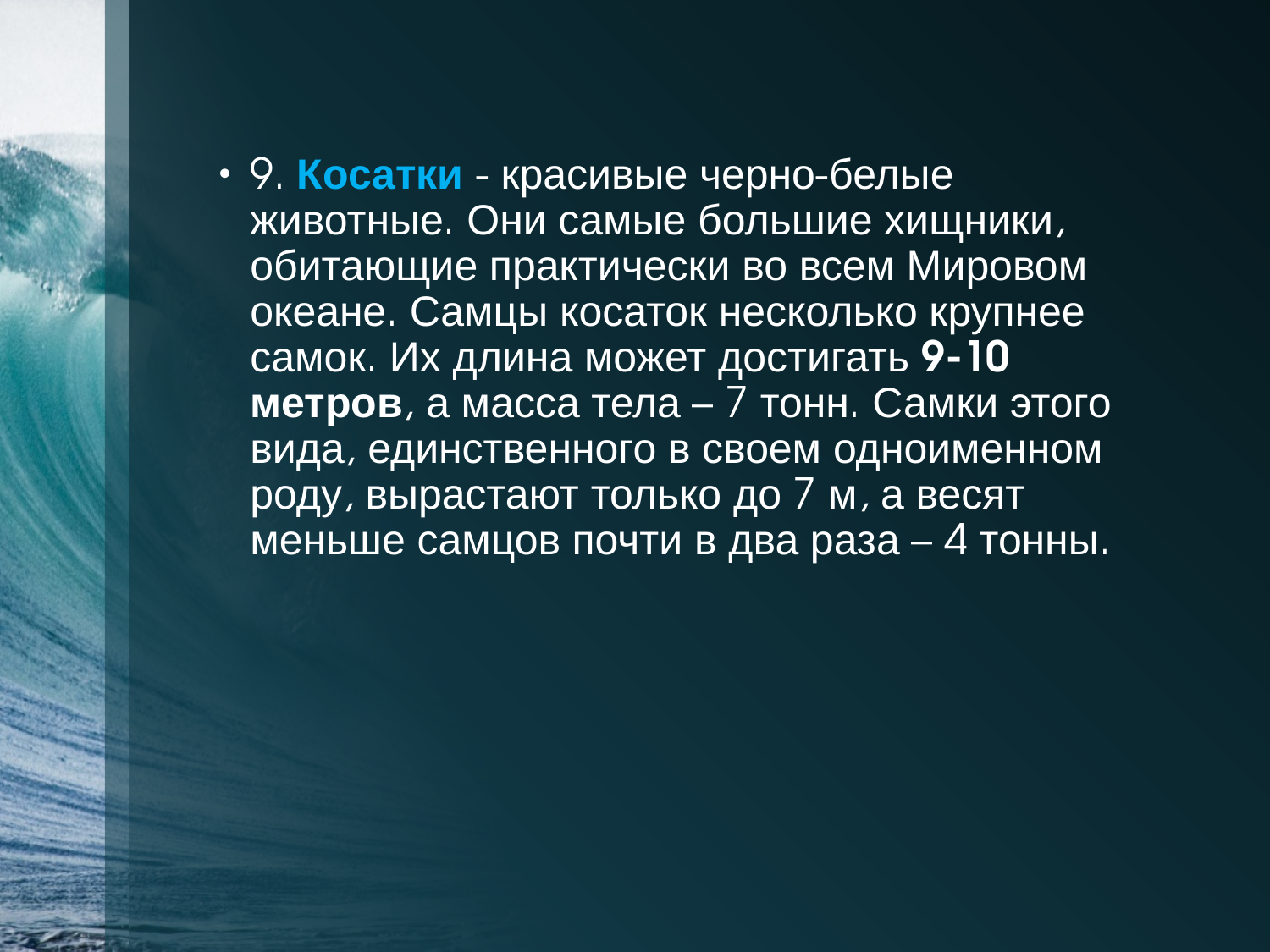

9. Косатки - красивые черно-белые животные. Они самые большие хищники, обитающие практически во всем Мировом океане. Самцы косаток несколько крупнее самок. Их длина может достигать 9-10 метров, а масса тела – 7 тонн. Самки этого вида, единственного в своем одноименном роду, вырастают только до 7 м, а весят меньше самцов почти в два раза – 4 тонны.